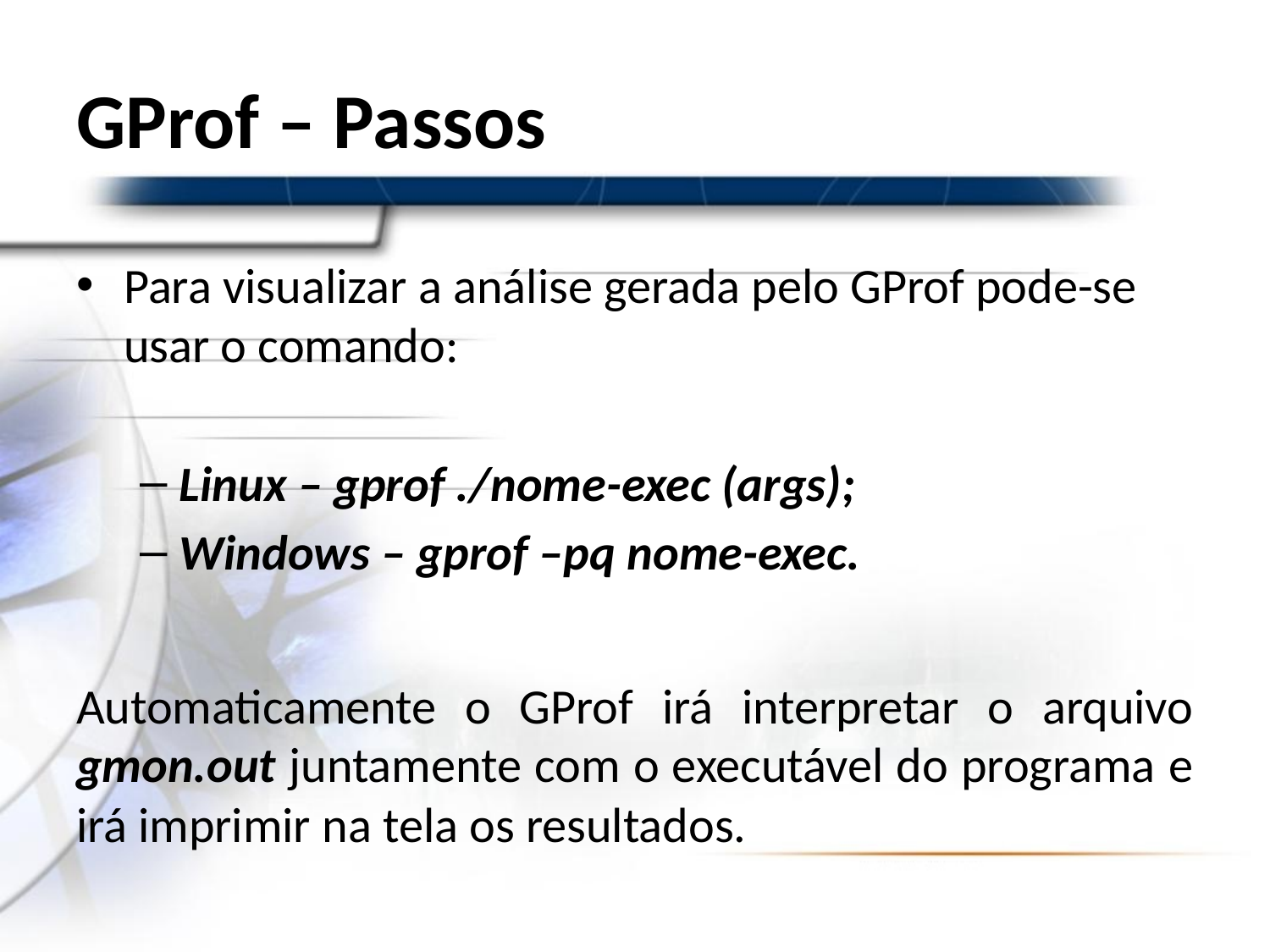

# GProf – Passos
Para visualizar a análise gerada pelo GProf pode-se usar o comando:

Linux – gprof ./nome-exec (args);
Windows – gprof –pq nome-exec.

Automaticamente o GProf irá interpretar o arquivo gmon.out juntamente com o executável do programa e irá imprimir na tela os resultados.